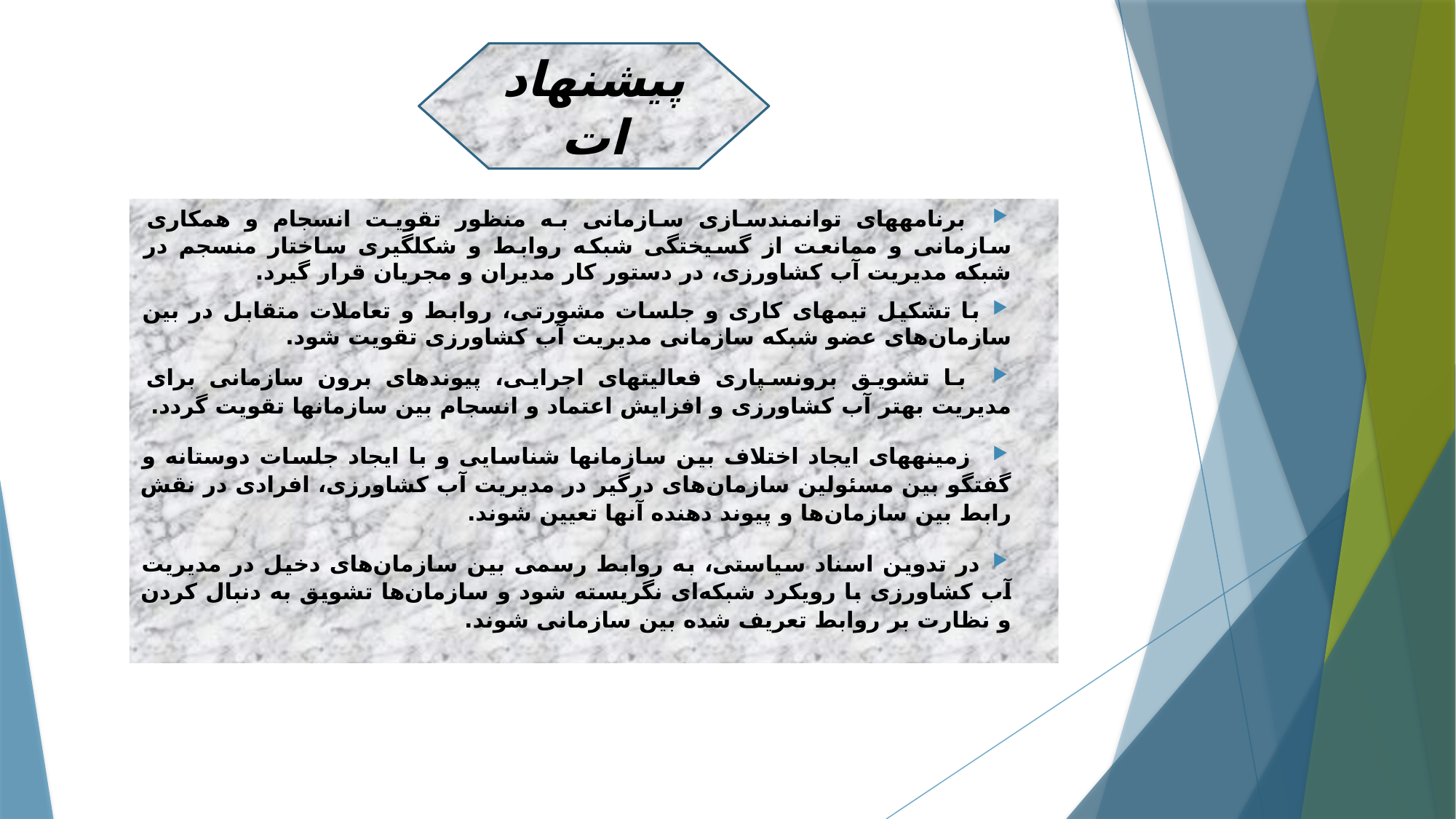

پیشنهادات
 برنامه­های توانمندسازی سازمانی به منظور تقویت انسجام و همکاری سازمانی و ممانعت از گسیختگی شبکه روابط و شکل­گیری ساختار منسجم در شبکه مدیریت آب کشاورزی، در دستور کار مدیران و مجریان قرار گیرد.
با تشکیل تیم­های کاری و جلسات مشورتی، روابط و تعاملات متقابل در بین سازمان‌های عضو شبکه سازمانی مدیریت آب کشاورزی تقویت شود.
 با تشویق برون­­سپاری فعالیت­های اجرایی، پیوند‌های برون سازمانی برای مدیریت بهتر آب کشاورزی و افزایش اعتماد و انسجام بین سازمان­ها تقویت گردد.
 زمینه­های ایجاد اختلاف بین سازمان­ها شناسایی و با ایجاد جلسات دوستانه و گفتگو بین مسئولین سازمان‌های درگیر در مدیریت آب کشاورزی، افرادی در نقش رابط بین سازمان‌ها و پیوند دهنده آنها تعیین شوند.
در تدوین اسناد سیاستی، به روابط رسمی بین سازمان‌های دخیل در مدیریت آب کشاورزی با رویکرد شبکه‌ای نگریسته شود و سازمان‌ها تشویق به دنبال کردن و نظارت بر روابط تعریف شده بین سازمانی شوند.